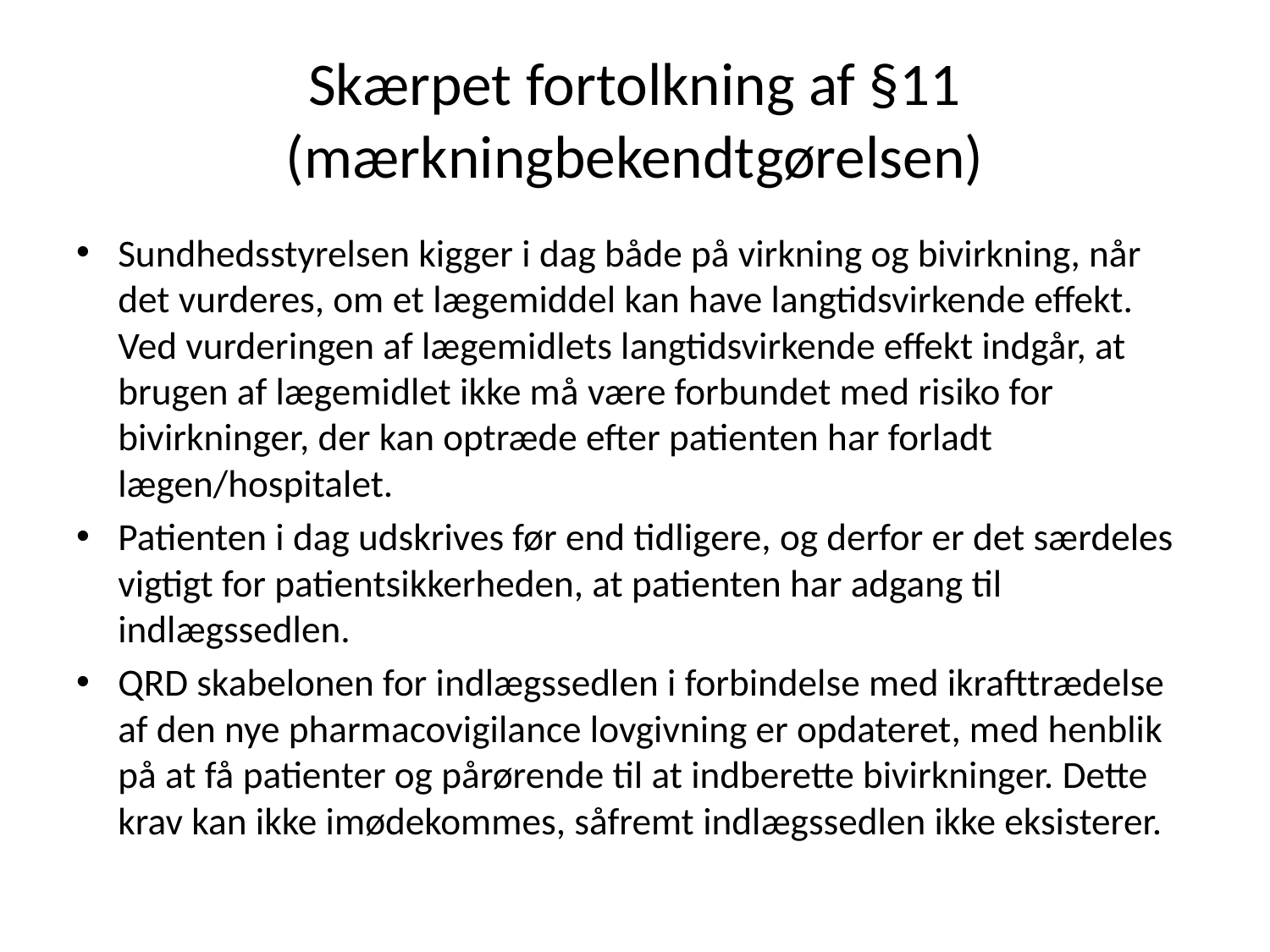

# Skærpet fortolkning af §11 (mærkningbekendtgørelsen)
Sundhedsstyrelsen kigger i dag både på virkning og bivirkning, når det vurderes, om et lægemiddel kan have langtidsvirkende effekt. Ved vurderingen af lægemidlets langtidsvirkende effekt indgår, at brugen af lægemidlet ikke må være forbundet med risiko for bivirkninger, der kan optræde efter patienten har forladt lægen/hospitalet.
Patienten i dag udskrives før end tidligere, og derfor er det særdeles vigtigt for patientsikkerheden, at patienten har adgang til indlægssedlen.
QRD skabelonen for indlægssedlen i forbindelse med ikrafttrædelse af den nye pharmacovigilance lovgivning er opdateret, med henblik på at få patienter og pårørende til at indberette bivirkninger. Dette krav kan ikke imødekommes, såfremt indlægssedlen ikke eksisterer.